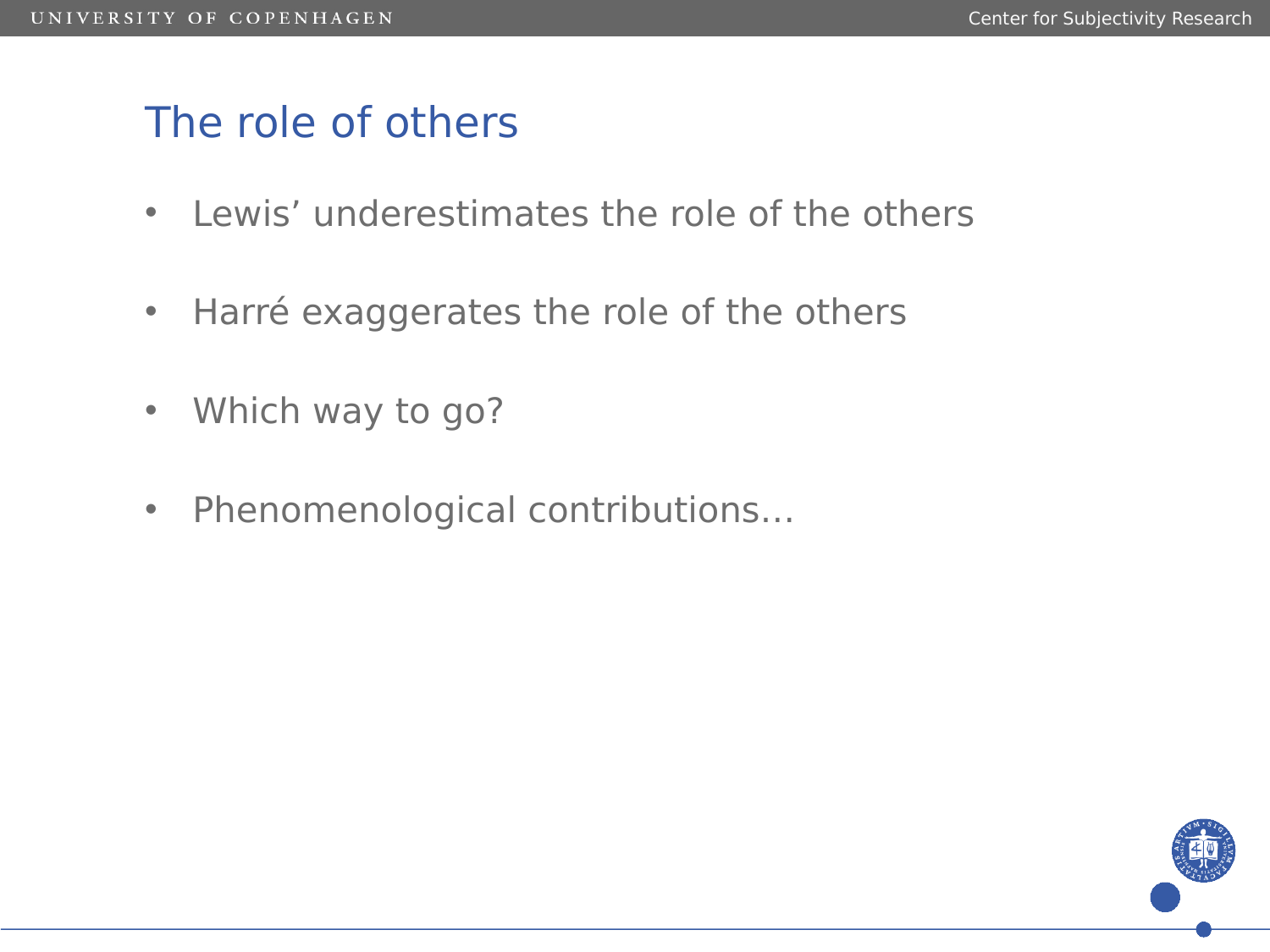

Center for Subjectivity Research
# The role of others
Lewis’ underestimates the role of the others

Harré exaggerates the role of the others

Which way to go?

Phenomenological contributions…